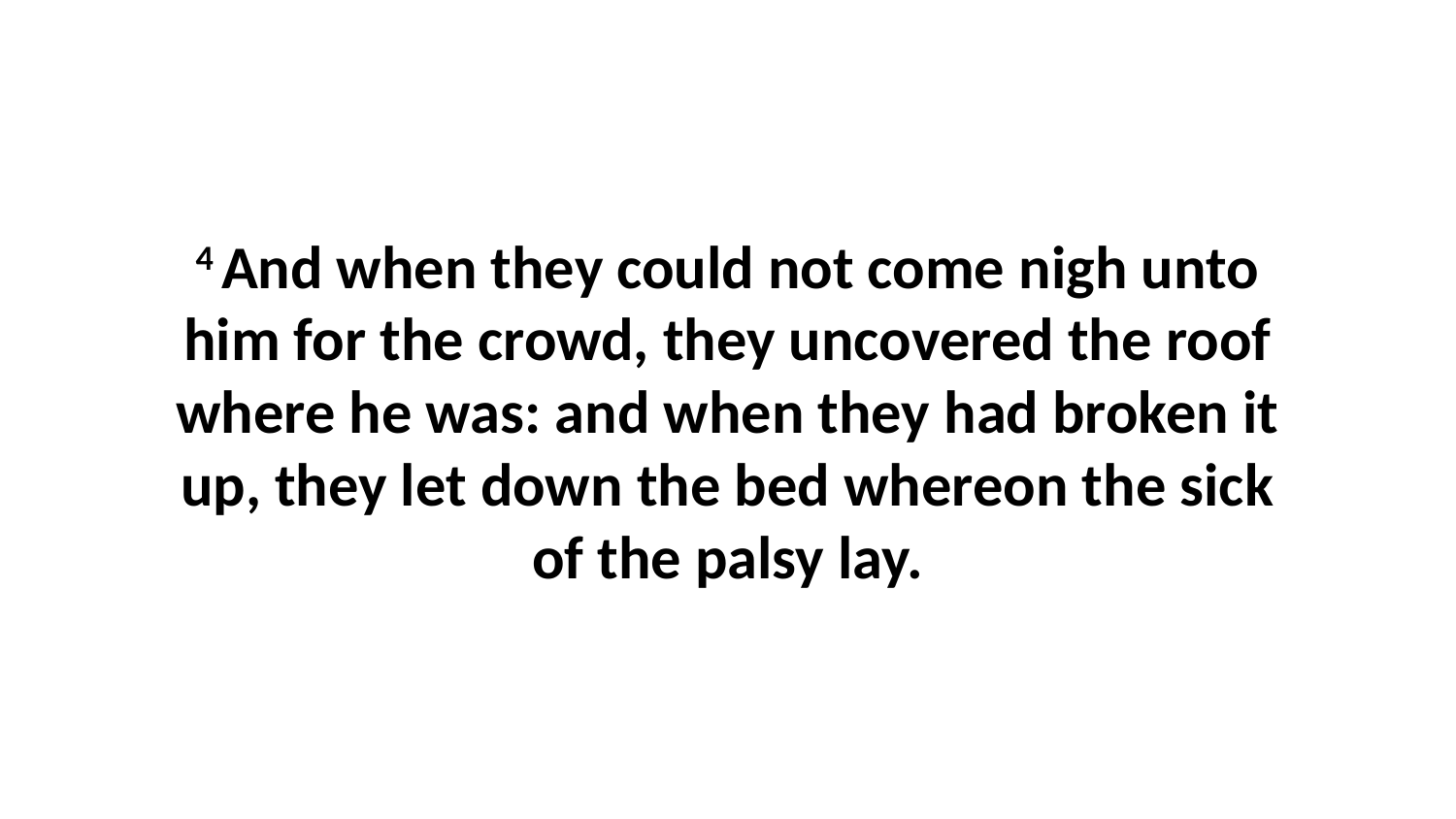

4 And when they could not come nigh unto him for the crowd, they uncovered the roof where he was: and when they had broken it up, they let down the bed whereon the sick of the palsy lay.